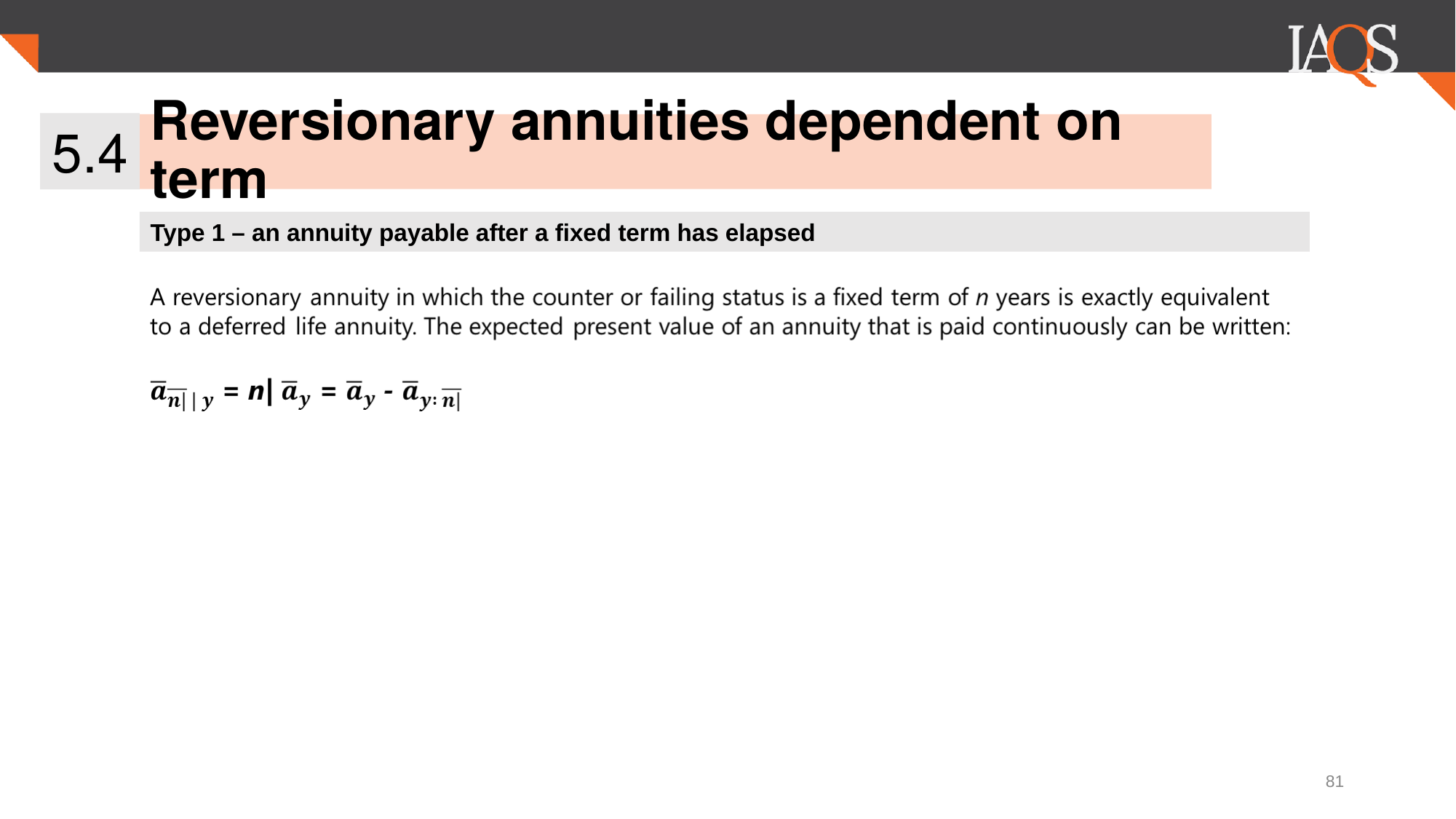

5.4
# Reversionary annuities dependent on term
Type 1 – an annuity payable after a fixed term has elapsed

81